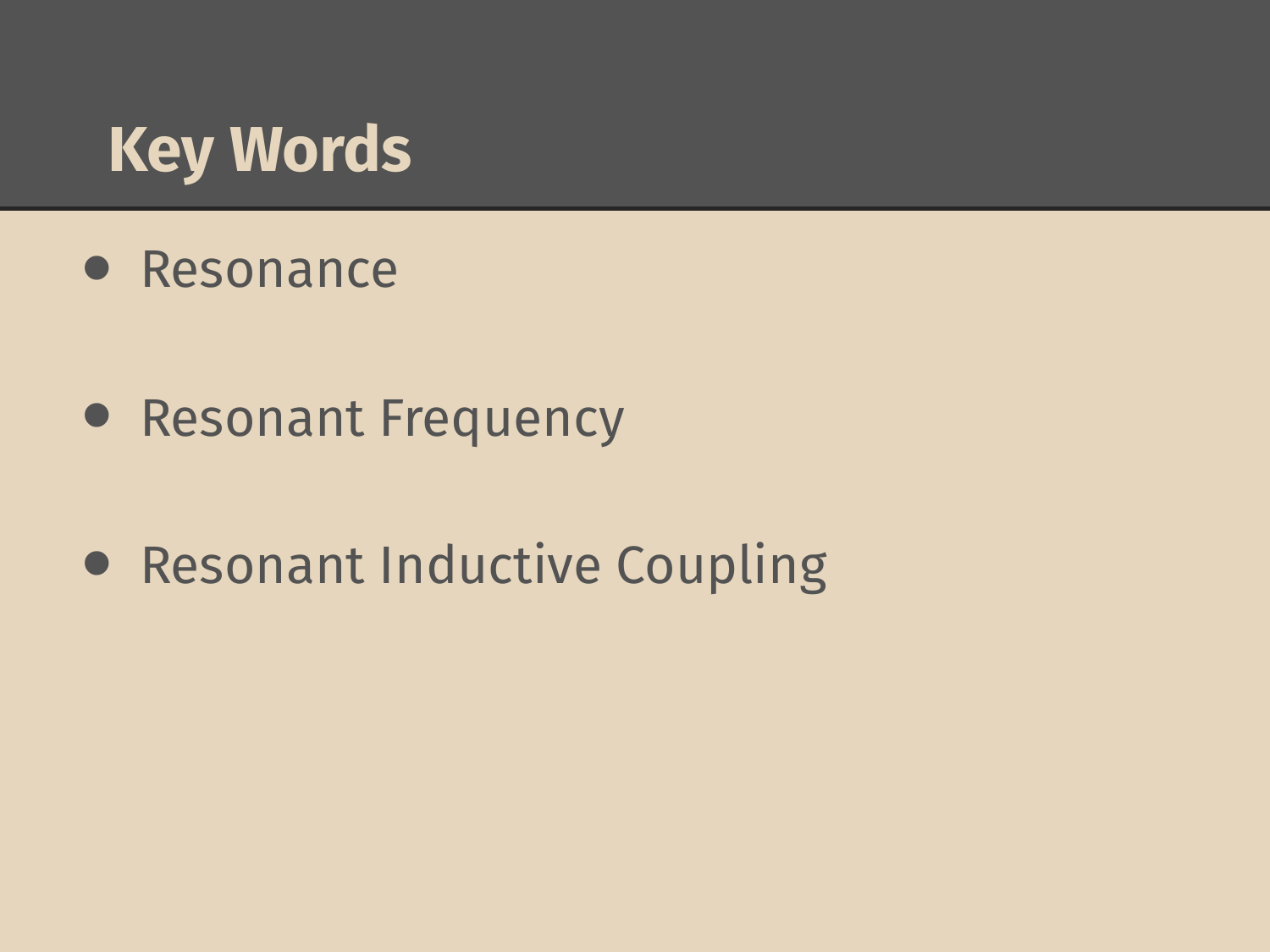

# Key Words
Resonance

Resonant Frequency

Resonant Inductive Coupling